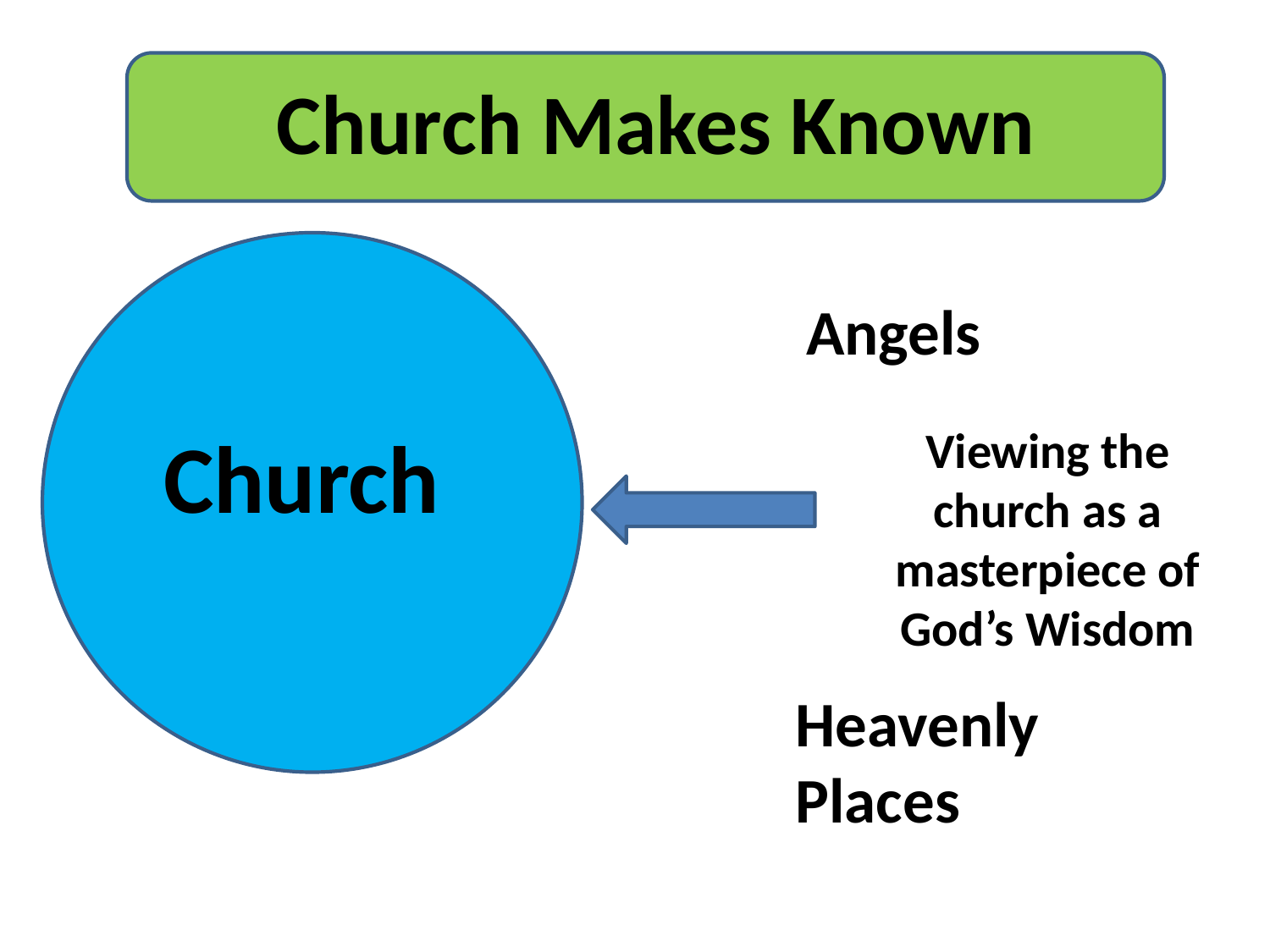

Church Makes Known

Angels
Church
Viewing the church as a masterpiece of God’s Wisdom

Heavenly Places